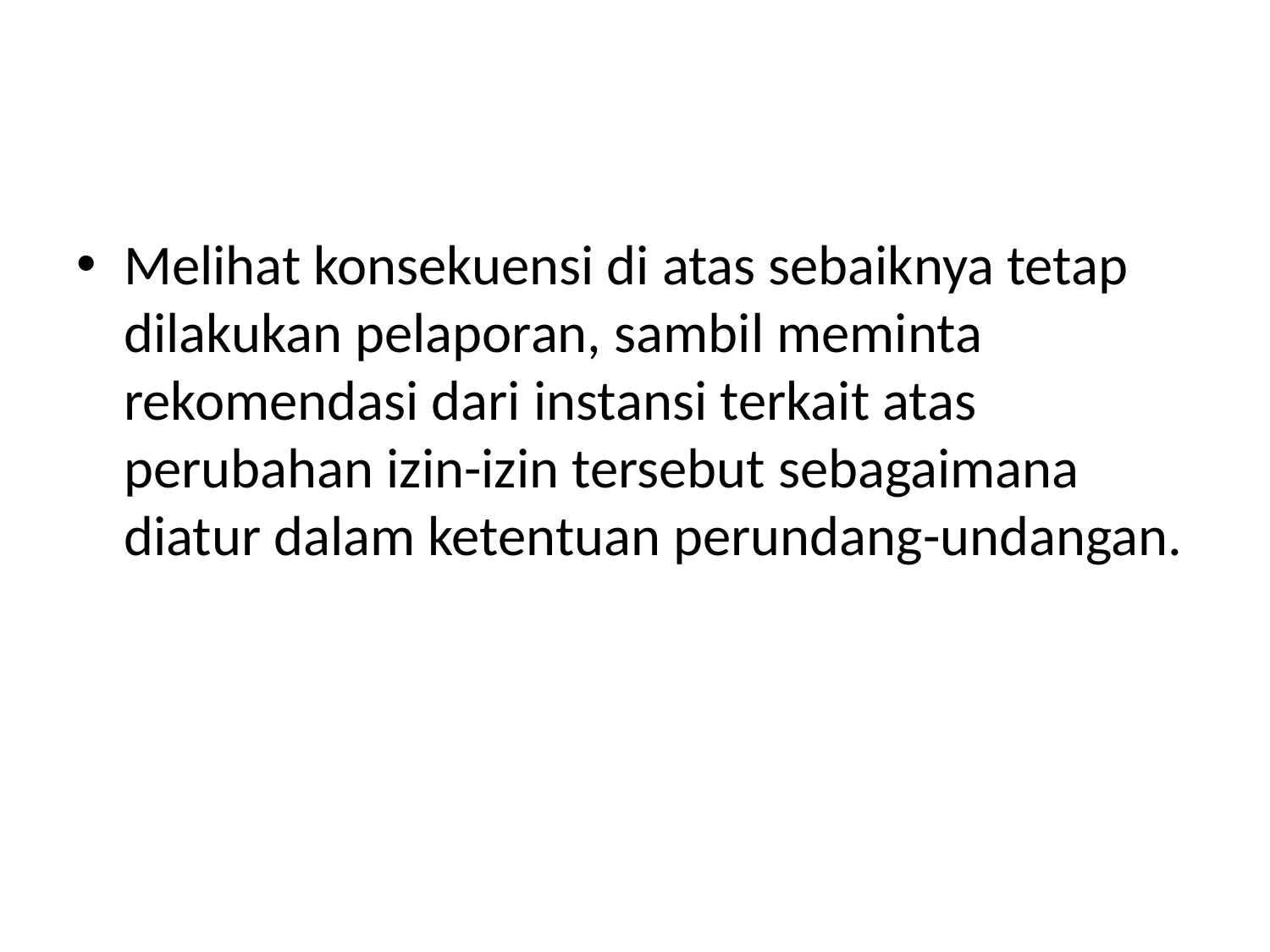

#
Melihat konsekuensi di atas sebaiknya tetap dilakukan pelaporan, sambil meminta rekomendasi dari instansi terkait atas perubahan izin-izin tersebut sebagaimana diatur dalam ketentuan perundang-undangan.